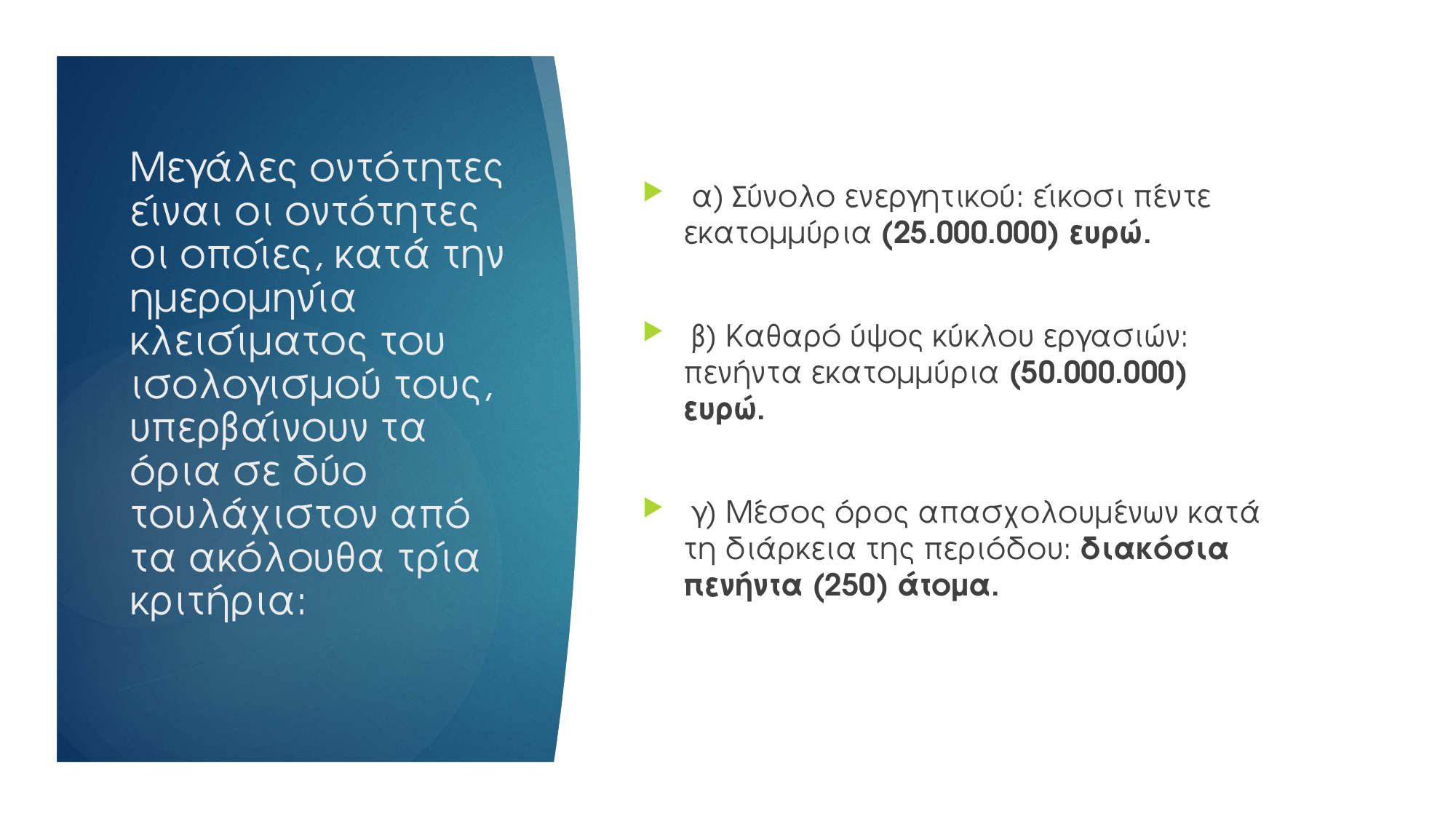

α) Σύνολο ενεργητικού: είκοσι πέντε εκατομμύρια (25.000.000) ευρώ.

 β) Καθαρό ύψος κύκλου εργασιών: πενήντα εκατομμύρια (50.000.000) ευρώ.

 γ) Μέσος όρος απασχολουμένων κατά τη διάρκεια της περιόδου: διακόσια πενήντα (250) άτομα.

# Μεγάλες οντότητες είναι οι οντότητες οι οποίες, κατά την ημερομηνία κλεισίματος του ισολογισμού τους, υπερβαίνουν τα όρια σε δύο τουλάχιστον από τα ακόλουθα τρία κριτήρια: